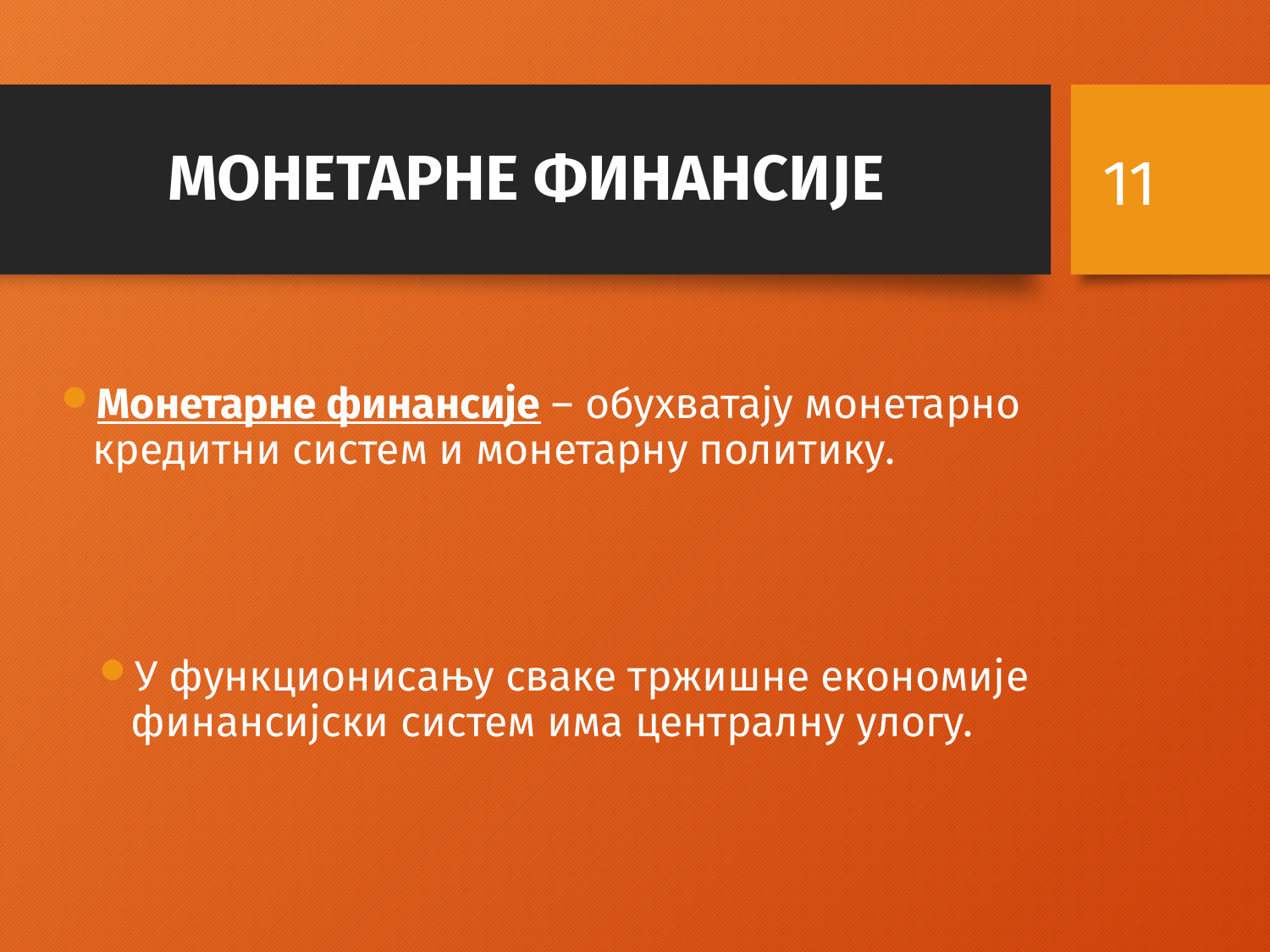

# МОНЕТАРНЕ ФИНАНСИЈЕ
11

Монетарне финансије – обухватају монетарно кредитни систем и монетарну политику.

У функционисању сваке тржишне економије финансијски систем има централну улогу.